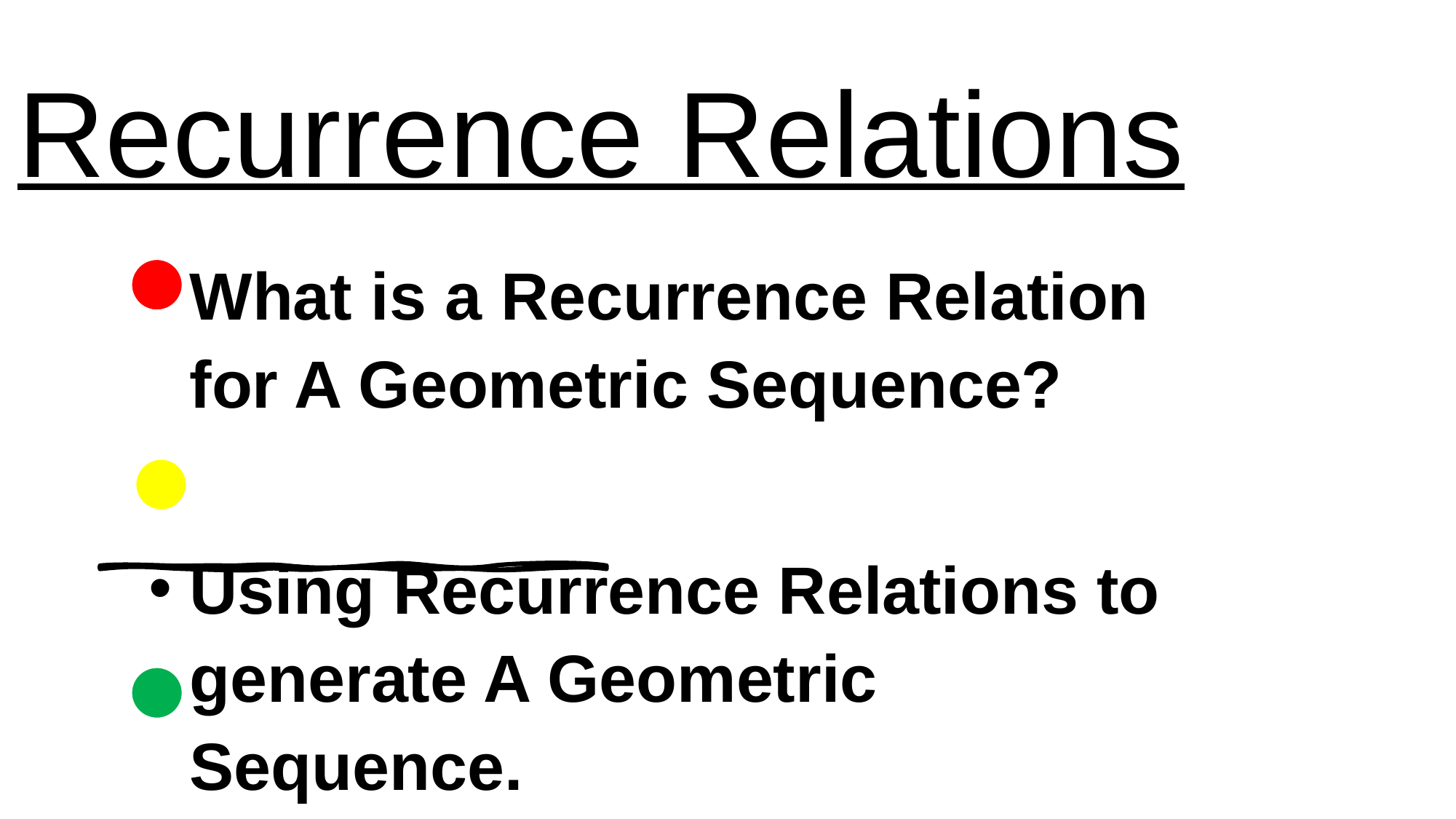

# Recurrence Relations
What is a Recurrence Relation for A Geometric Sequence?

Using Recurrence Relations to generate A Geometric Sequence.

Using Recurrence Relations to analyse A Geometric Sequence.